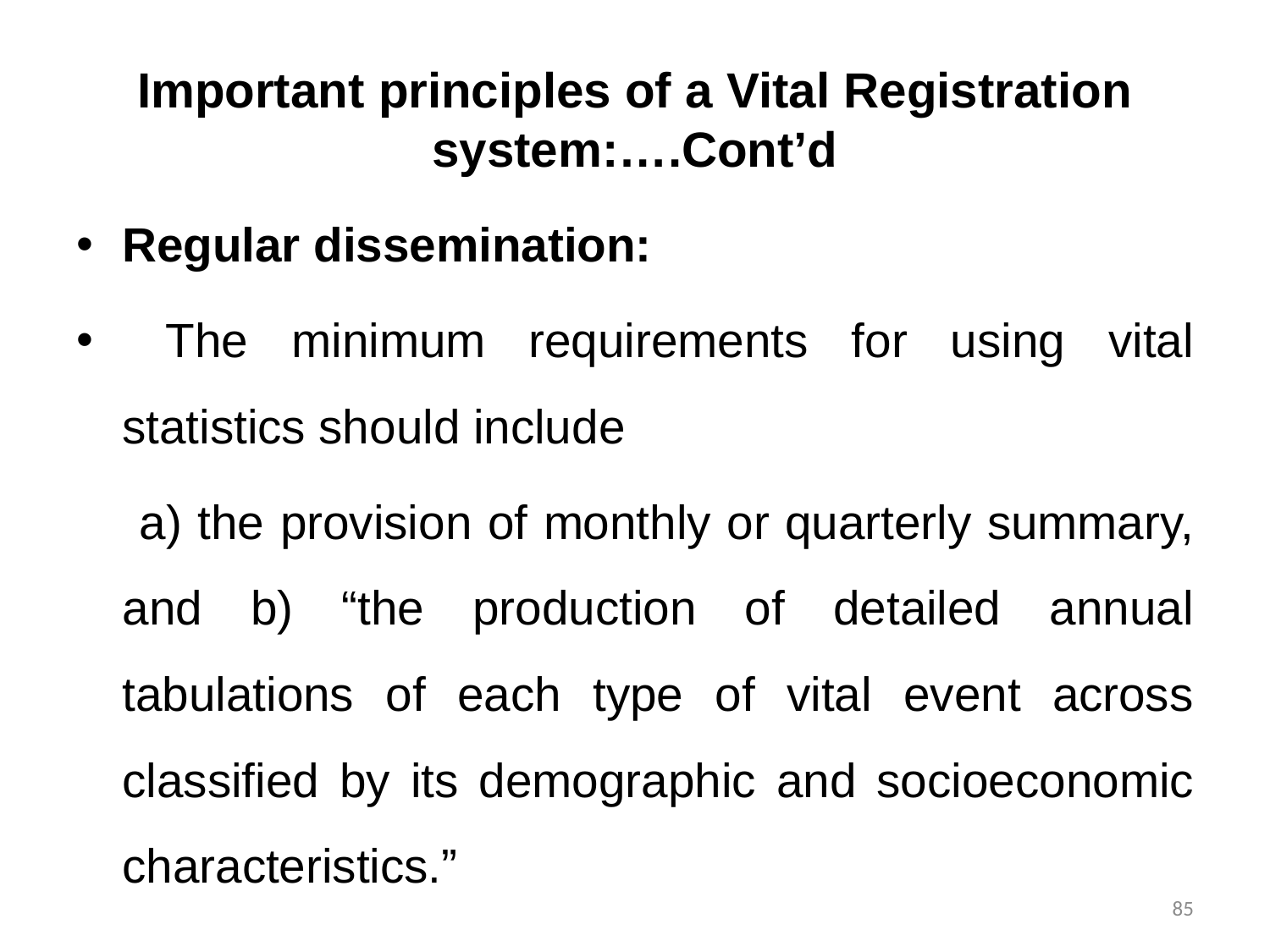

# Important principles of a Vital Registration system:….Cont’d
Regular dissemination:
 The minimum requirements for using vital statistics should include
    a) the provision of monthly or quarterly summary, and b) “the production of detailed annual tabulations of each type of vital event across classified by its demographic and socioeconomic characteristics.”

85